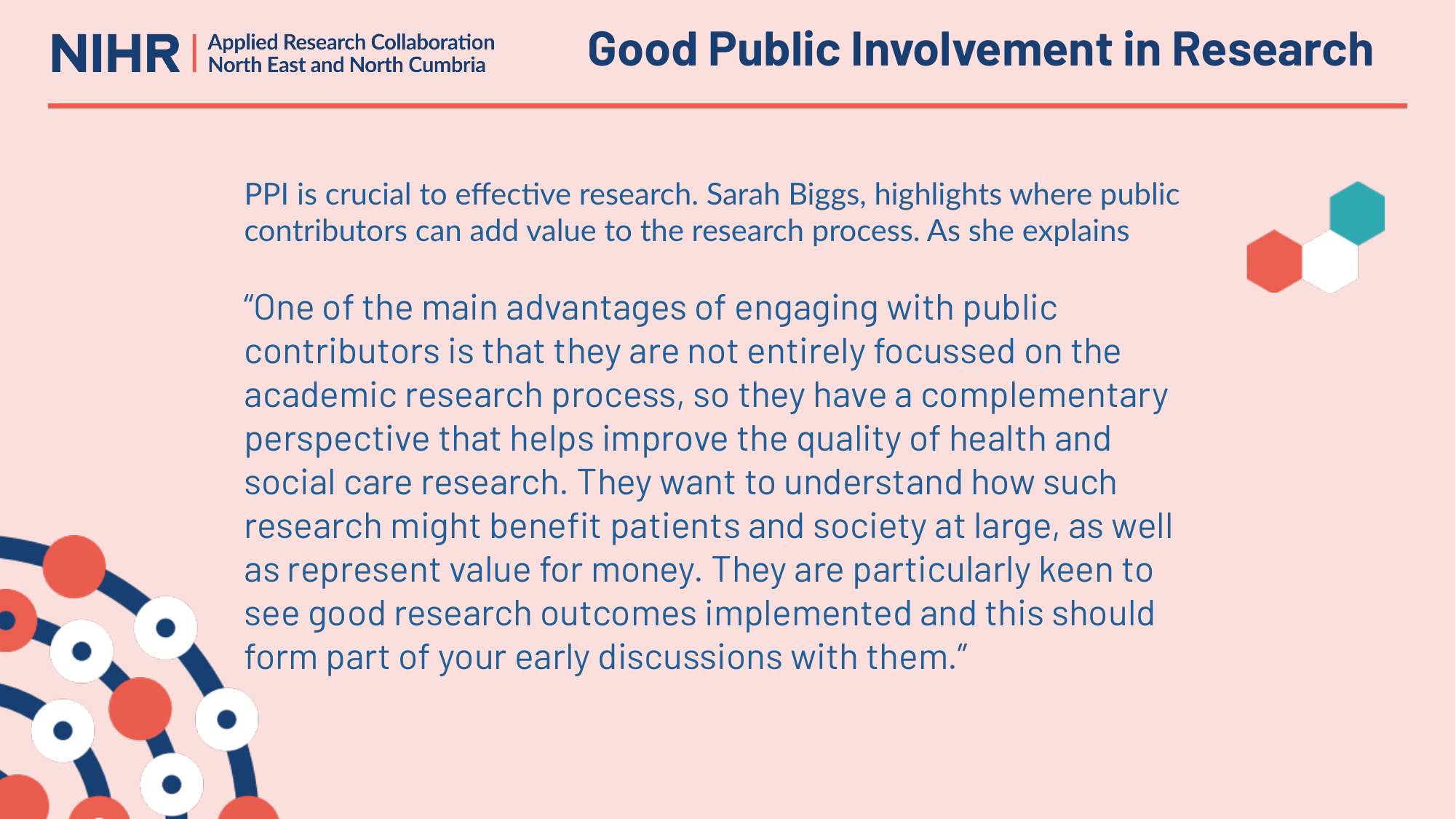

# Good Public Involvement in Research
PPI is crucial to effective research. Sarah Biggs, highlights where public contributors can add value to the research process. As she explains

“One of the main advantages of engaging with public contributors is that they are not entirely focussed on the academic research process, so they have a complementary perspective that helps improve the quality of health and social care research. They want to understand how such research might benefit patients and society at large, as well as represent value for money. They are particularly keen to see good research outcomes implemented and this should form part of your early discussions with them.”